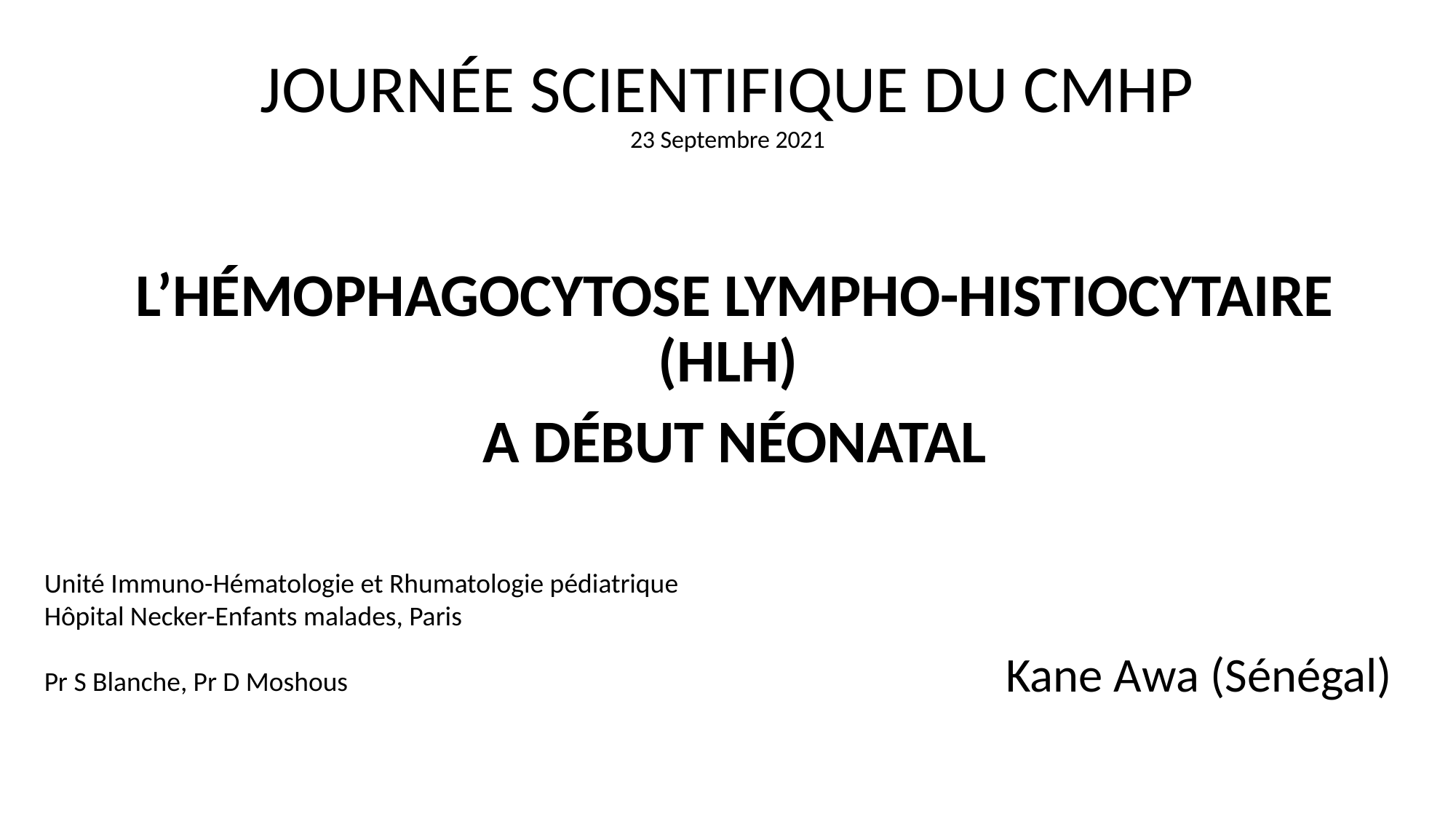

# JOURNÉE SCIENTIFIQUE DU CMHP 23 Septembre 2021
L’HÉMOPHAGOCYTOSE LYMPHO-HISTIOCYTAIRE (HLH)
A DÉBUT NÉONATAL
Unité Immuno-Hématologie et Rhumatologie pédiatrique
Hôpital Necker-Enfants malades, Paris

Pr S Blanche, Pr D Moshous
Kane Awa (Sénégal)